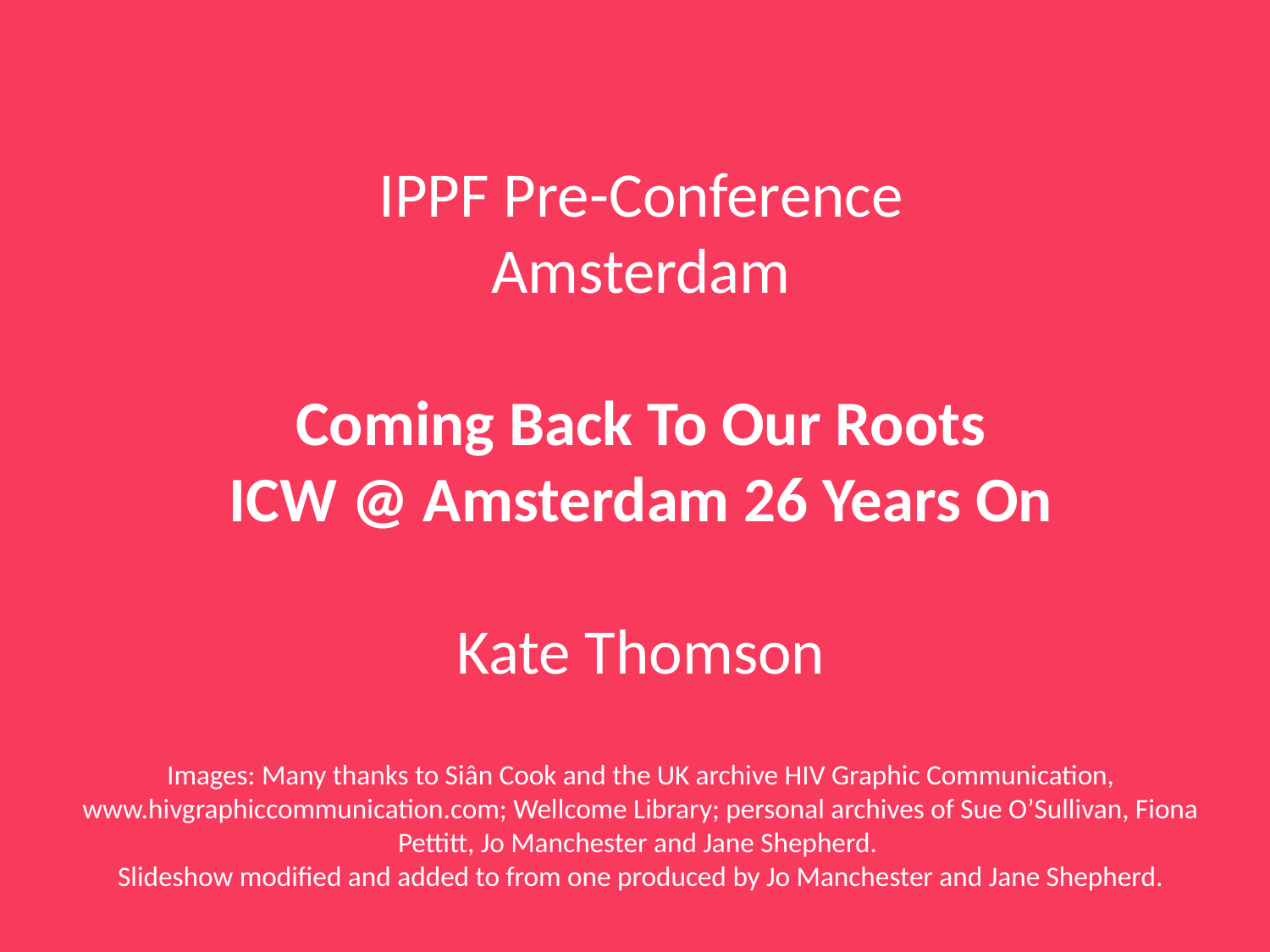

IPPF Pre-Conference
Amsterdam

Coming Back To Our Roots
ICW @ Amsterdam 26 Years On

Kate Thomson
Images: Many thanks to Siân Cook and the UK archive HIV Graphic Communication, www.hivgraphiccommunication.com; Wellcome Library; personal archives of Sue O’Sullivan, Fiona Pettitt, Jo Manchester and Jane Shepherd.
Slideshow modified and added to from one produced by Jo Manchester and Jane Shepherd.